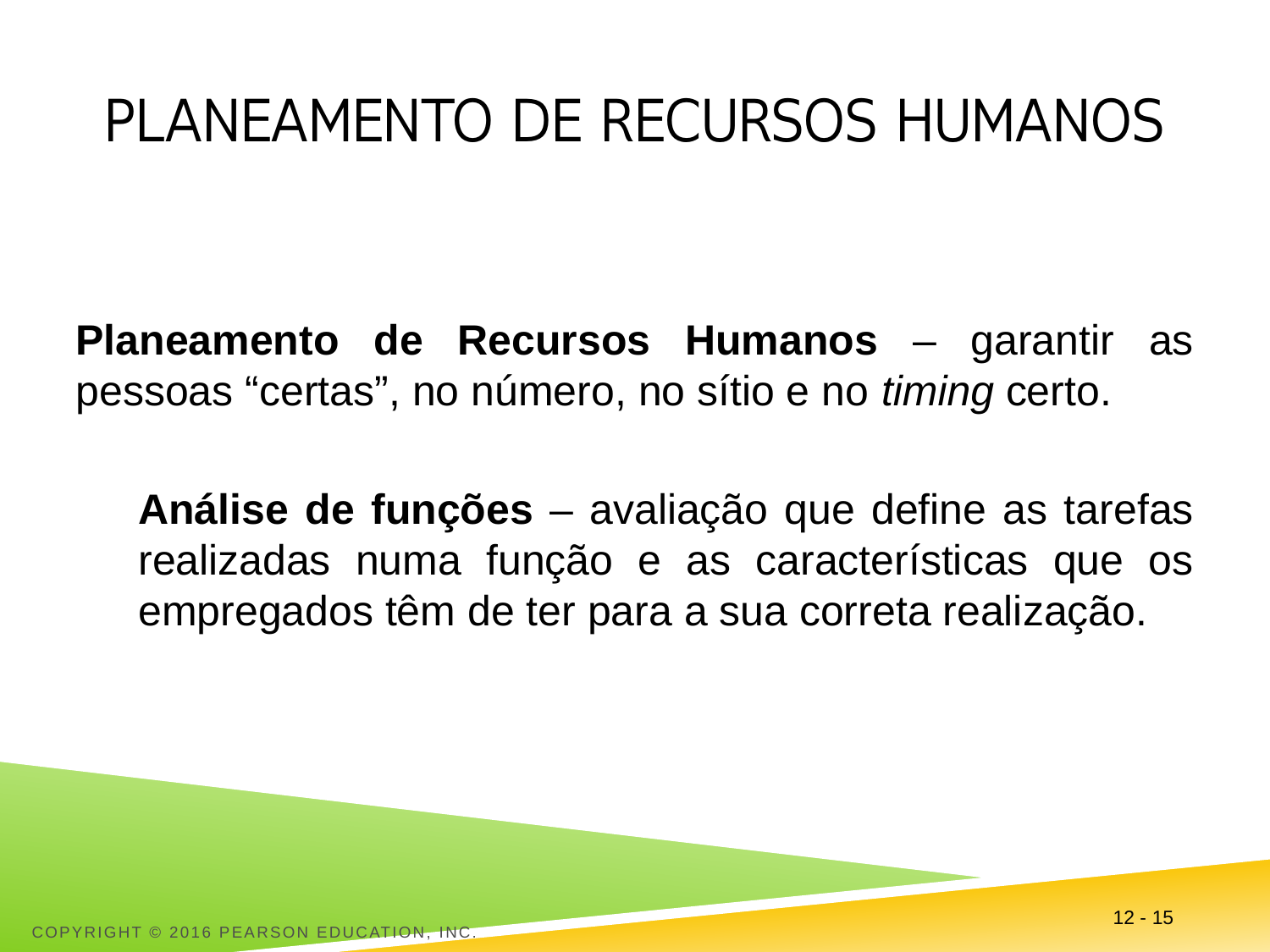

# PLAneamento DE RECURSOS HUMANOS
Planeamento de Recursos Humanos – garantir as pessoas “certas”, no número, no sítio e no timing certo.

Análise de funções – avaliação que define as tarefas realizadas numa função e as características que os empregados têm de ter para a sua correta realização.
Copyright © 2016 Pearson Education, Inc.
12 - 15